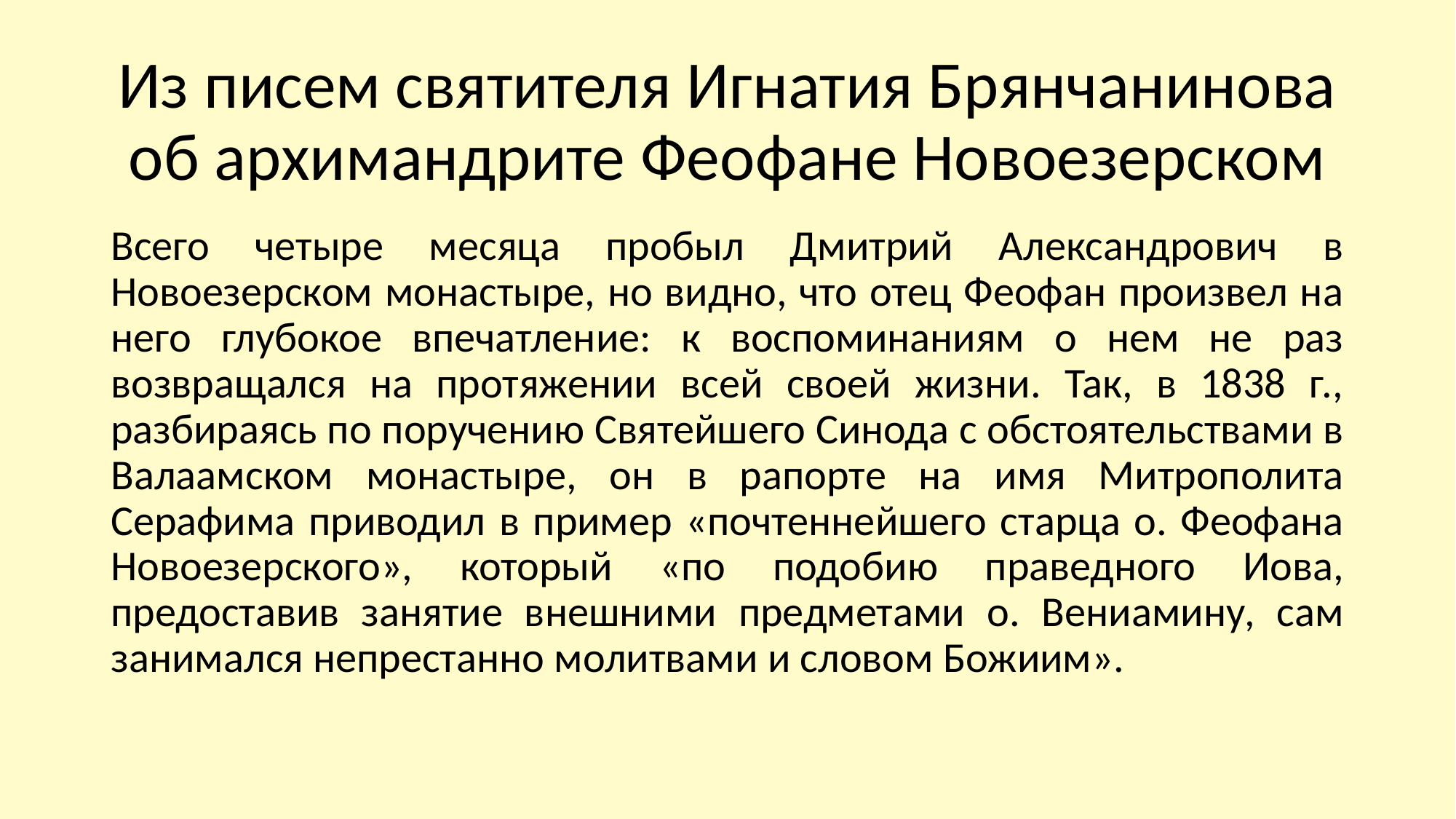

# Из писем святителя Игнатия Брянчанинова об архимандрите Феофане Новоезерском
Всего четыре месяца пробыл Дмитрий Александрович в Новоезерском монастыре, но видно, что отец Феофан произвел на него глубокое впечатление: к воспоминаниям о нем не раз возвращался на протяжении всей своей жизни. Так, в 1838 г., разбираясь по поручению Святейшего Синода с обстоятельствами в Валаамском монастыре, он в рапорте на имя Митрополита Серафима приводил в пример «почтеннейшего старца о. Феофана Новоезерского», который «по подобию праведного Иова, предоставив занятие внешними предметами о. Вениамину, сам занимался непрестанно молитвами и словом Божиим».